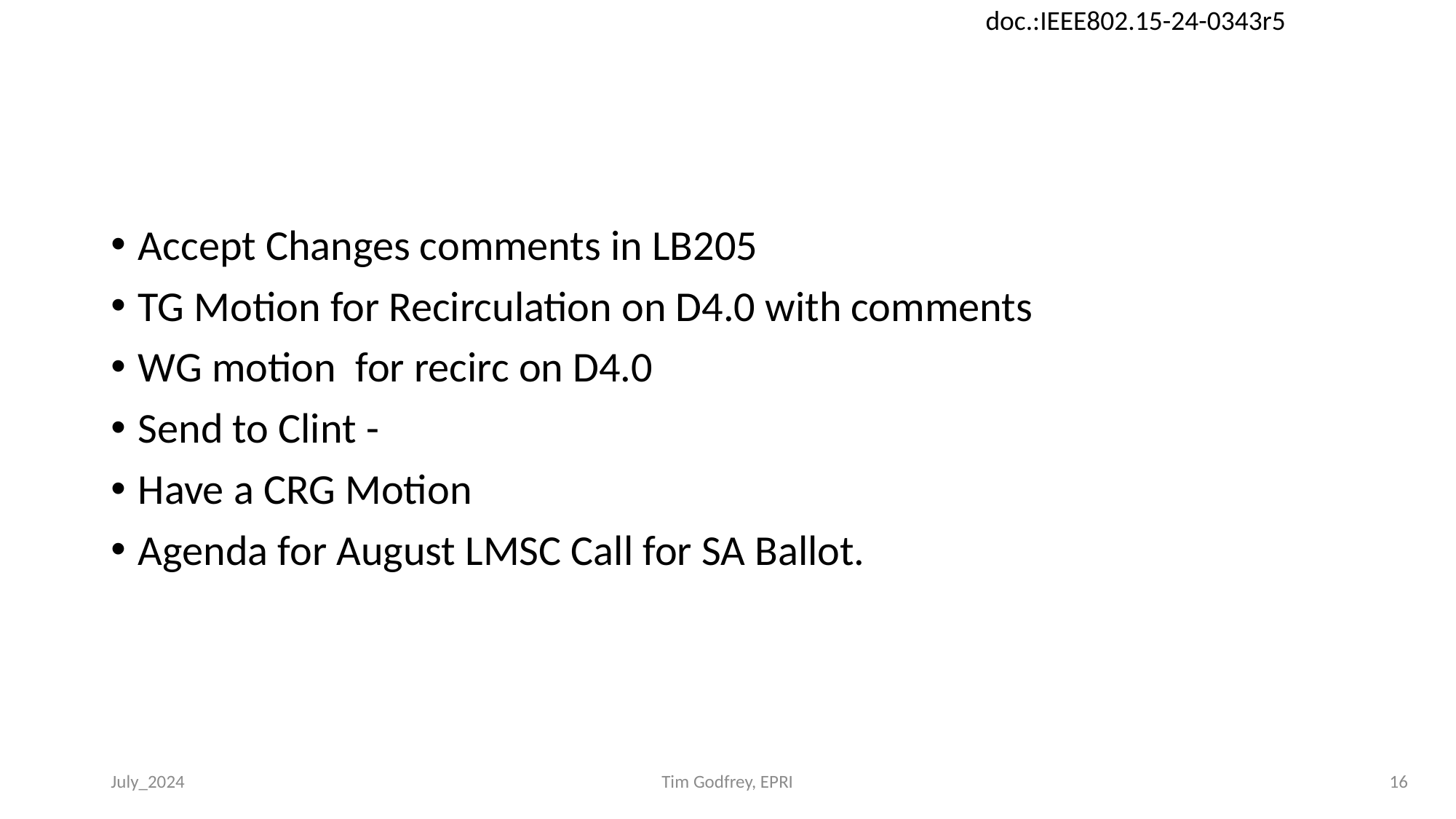

#
Accept Changes comments in LB205
TG Motion for Recirculation on D4.0 with comments
WG motion  for recirc on D4.0
Send to Clint -
Have a CRG Motion
Agenda for August LMSC Call for SA Ballot.

July_2024
Tim Godfrey, EPRI
16